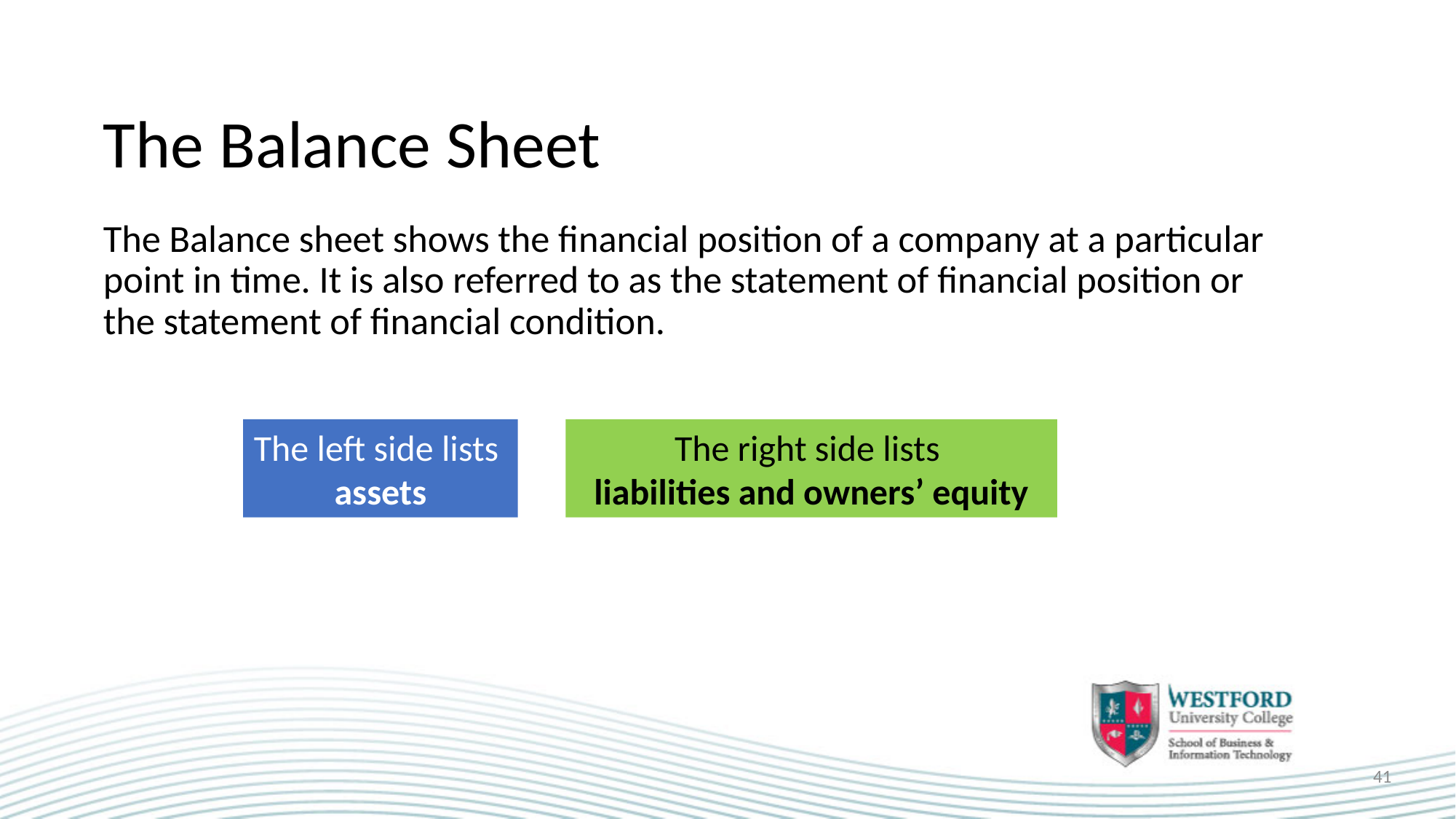

41
# The Balance Sheet
The Balance sheet shows the financial position of a company at a particular point in time. It is also referred to as the statement of financial position or the statement of financial condition.

The left side lists
assets
The right side lists
liabilities and owners’ equity